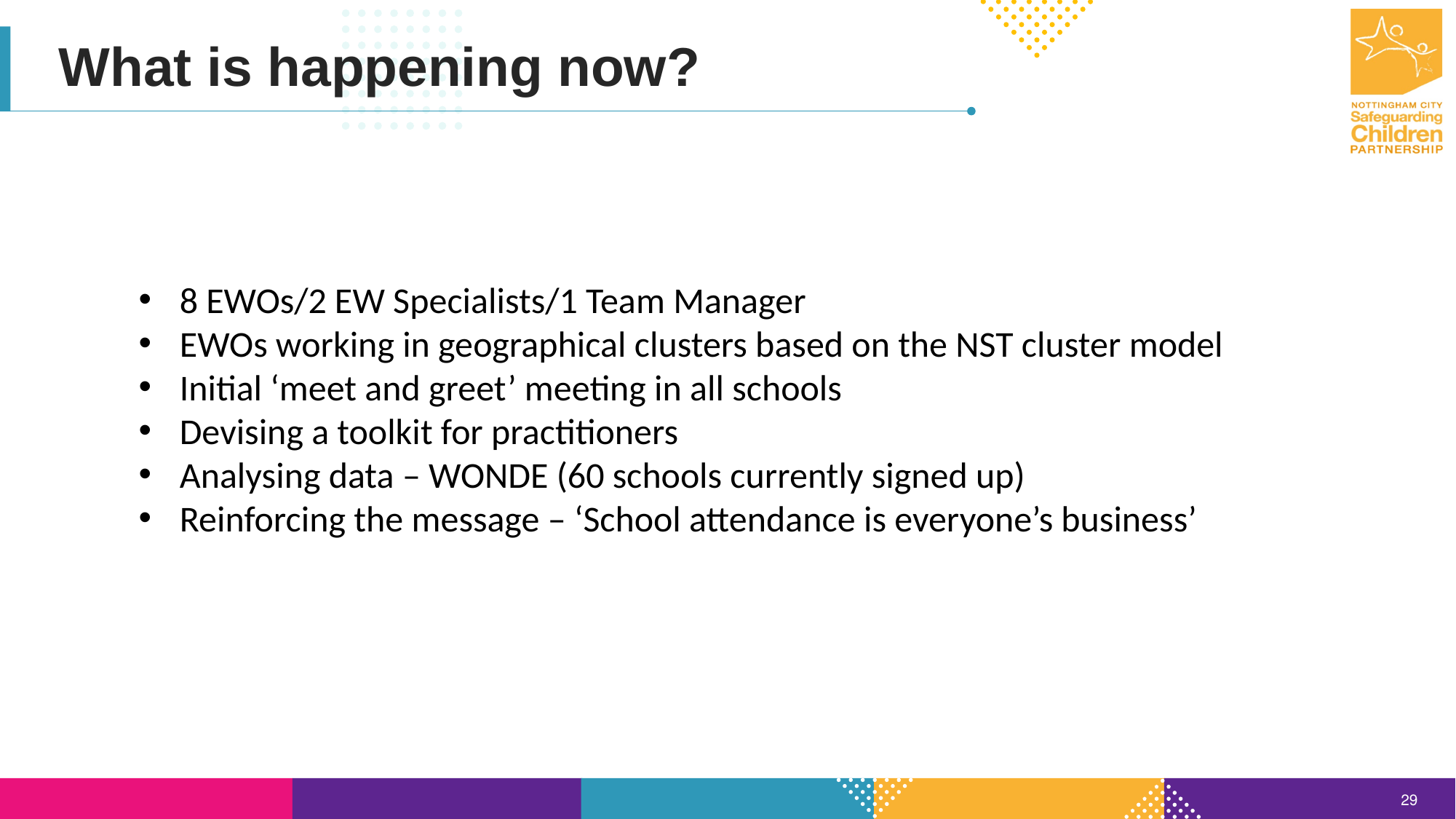

What is happening now?
8 EWOs/2 EW Specialists/1 Team Manager
EWOs working in geographical clusters based on the NST cluster model
Initial ‘meet and greet’ meeting in all schools
Devising a toolkit for practitioners
Analysing data – WONDE (60 schools currently signed up)
Reinforcing the message – ‘School attendance is everyone’s business’